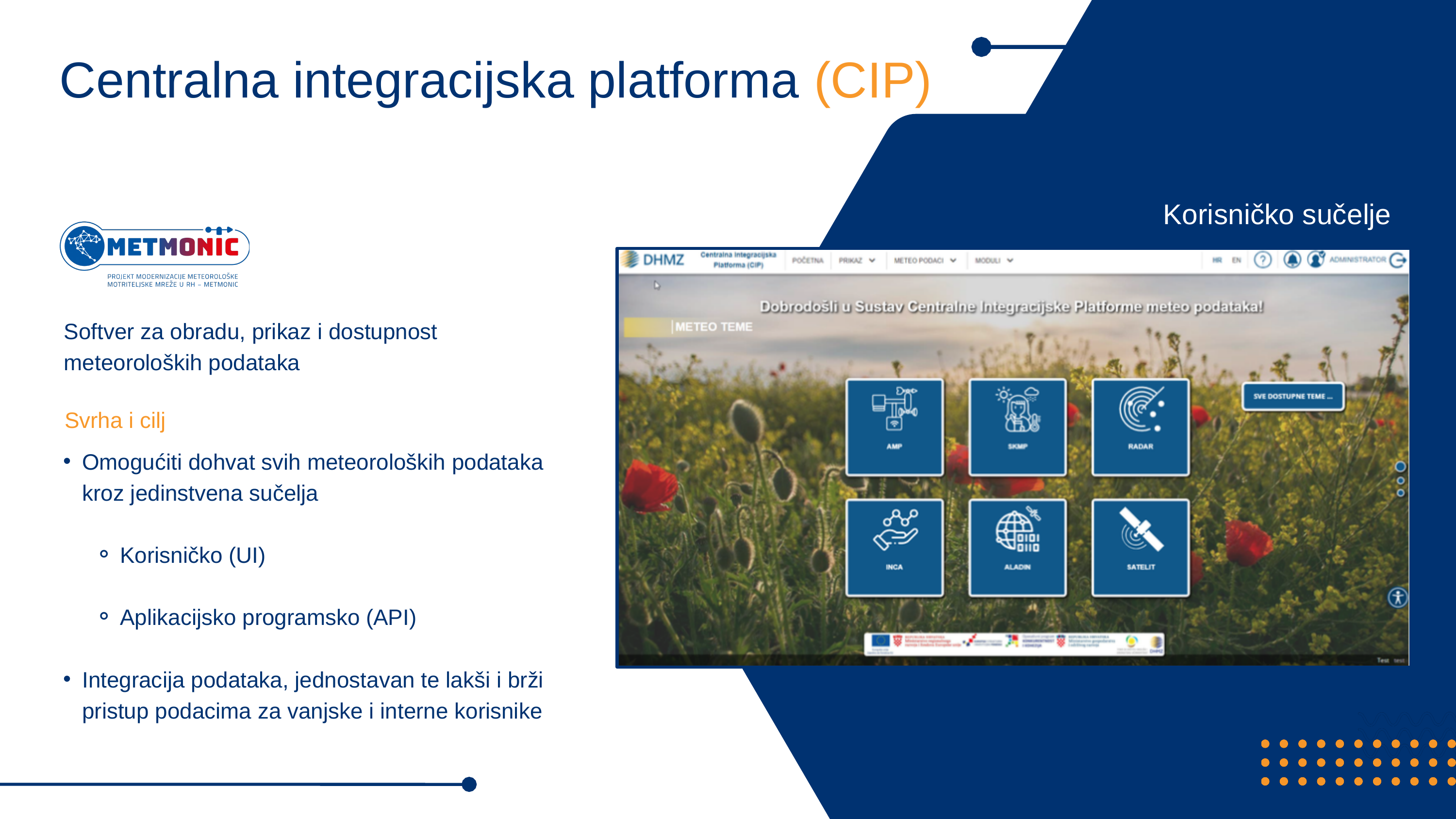

Centralna integracijska platforma (CIP)
Korisničko sučelje

Softver za obradu, prikaz i dostupnost meteoroloških podataka
Svrha i cilj
Omogućiti dohvat svih meteoroloških podataka kroz jedinstvena sučelja

Korisničko (UI)

Aplikacijsko programsko (API)

Integracija podataka, jednostavan te lakši i brži pristup podacima za vanjske i interne korisnike